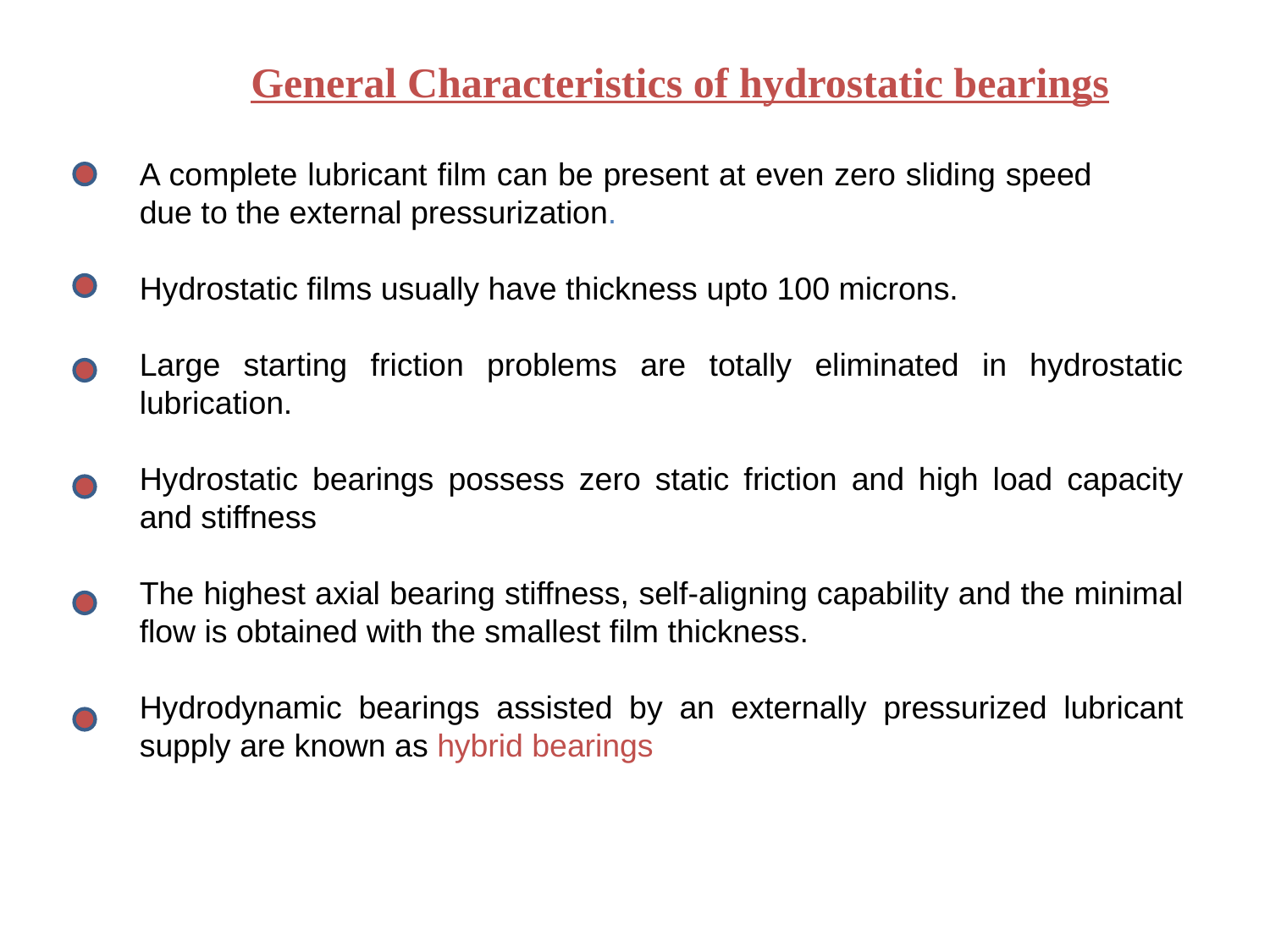

General Characteristics of hydrostatic bearings

A complete lubricant film can be present at even zero sliding speed          due to the external pressurization.

Hydrostatic films usually have thickness upto 100 microns.

Large starting friction problems are totally eliminated in hydrostatic lubrication.

Hydrostatic bearings possess zero static friction and high load capacity and stiffness

The highest axial bearing stiffness, self-aligning capability and the minimal flow is obtained with the smallest film thickness.

Hydrodynamic bearings assisted by an externally pressurized lubricant supply are known as hybrid bearings